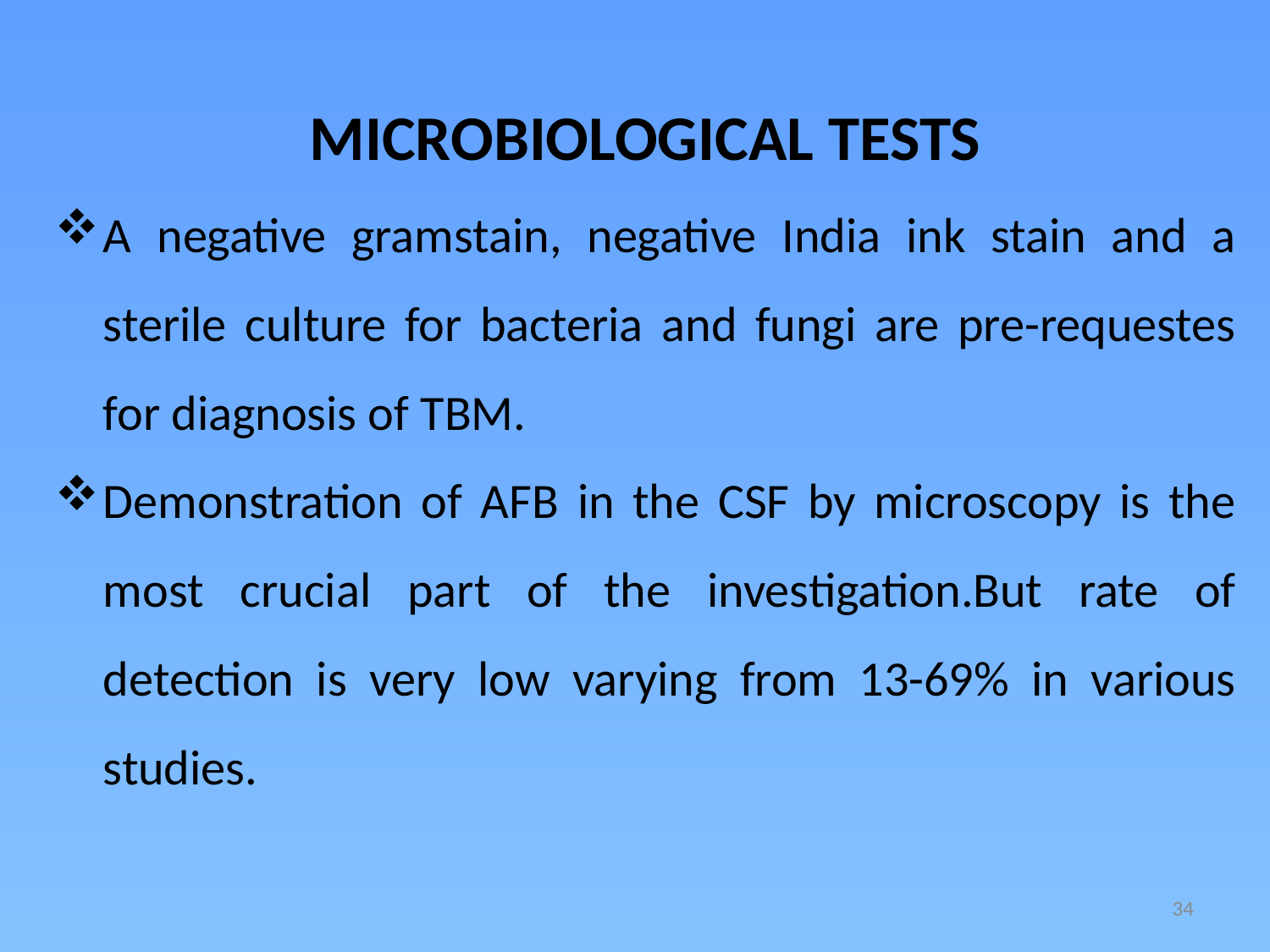

MICROBIOLOGICAL TESTS
A negative gramstain, negative India ink stain and a sterile culture for bacteria and fungi are pre-requestes for diagnosis of TBM.
Demonstration of AFB in the CSF by microscopy is the most crucial part of the investigation.But rate of detection is very low varying from 13-69% in various studies.

34